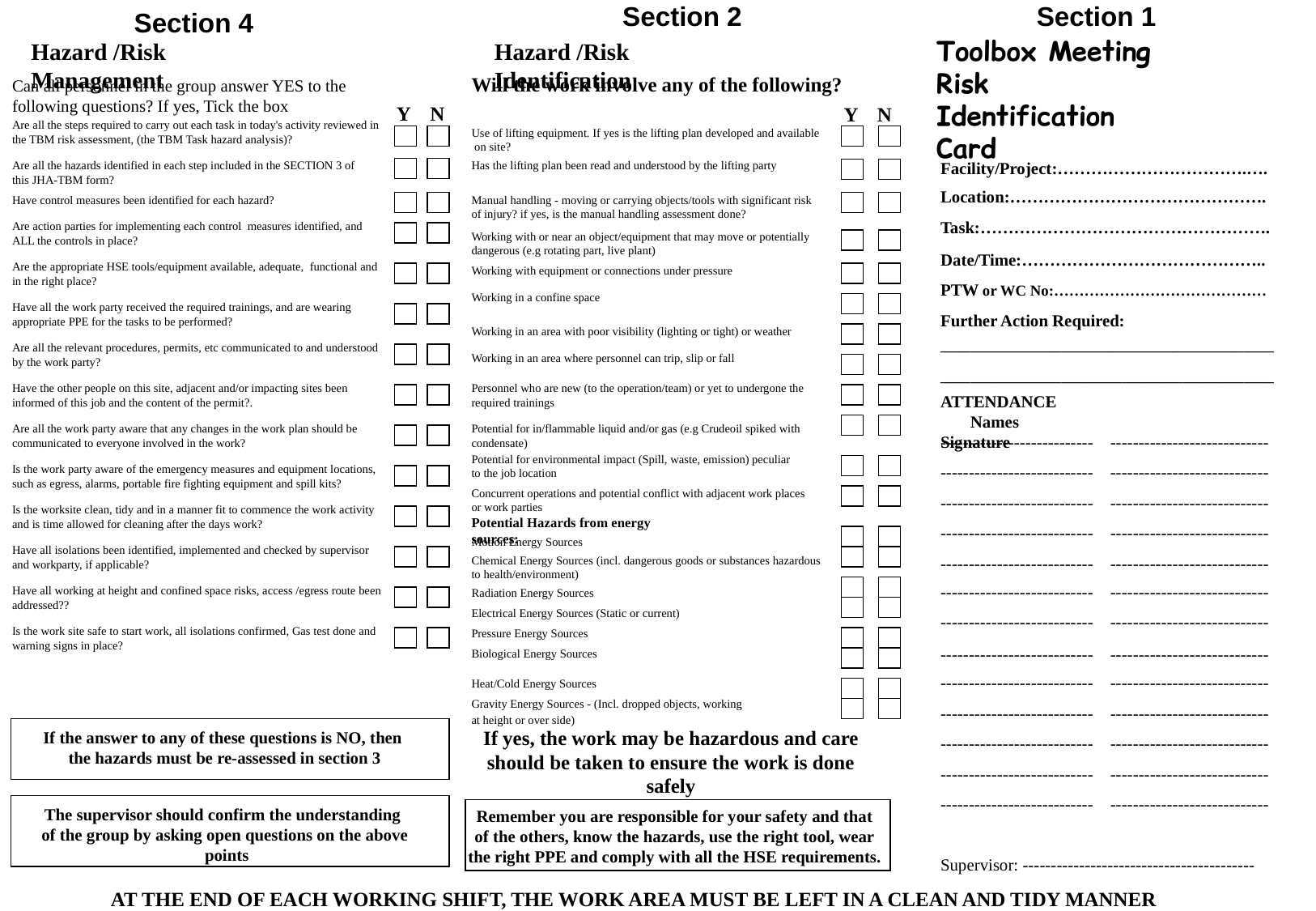

Section 4
 Section 2
 Section 1
Toolbox Meeting
Risk
Identification
Card
Hazard /Risk Management
Hazard /Risk Identification
Will the work involve any of the following?
Can all personnel in the group answer YES to the
following questions? If yes, Tick the box
Y
N
Are all the steps required to carry out each task in today's activity reviewed in the TBM risk assessment, (the TBM Task hazard analysis)?

Are all the hazards identified in each step included in the SECTION 3 of this JHA-TBM form?

Have control measures been identified for each hazard?

Are action parties for implementing each control  measures identified, and ALL the controls in place?

Are the appropriate HSE tools/equipment available, adequate,  functional and in the right place?

Have all the work party received the required trainings, and are wearing appropriate PPE for the tasks to be performed?

Are all the relevant procedures, permits, etc communicated to and understood by the work party?

Have the other people on this site, adjacent and/or impacting sites been informed of this job and the content of the permit?.

Are all the work party aware that any changes in the work plan should be communicated to everyone involved in the work?

Is the work party aware of the emergency measures and equipment locations, such as egress, alarms, portable fire fighting equipment and spill kits?

Is the worksite clean, tidy and in a manner fit to commence the work activity and is time allowed for cleaning after the days work?

Have all isolations been identified, implemented and checked by supervisor and workparty, if applicable?

Have all working at height and confined space risks, access /egress route been addressed??

Is the work site safe to start work, all isolations confirmed, Gas test done and warning signs in place?

Y
N
Use of lifting equipment. If yes is the lifting plan developed and available
 on site?

Has the lifting plan been read and understood by the lifting party

Manual handling - moving or carrying objects/tools with significant risk
of injury? if yes, is the manual handling assessment done?

Working with or near an object/equipment that may move or potentially dangerous (e.g rotating part, live plant)

Working with equipment or connections under pressure

Working in a confine space

Working in an area with poor visibility (lighting or tight) or weather

Working in an area where personnel can trip, slip or fall

Personnel who are new (to the operation/team) or yet to undergone the required trainings

Potential for in/flammable liquid and/or gas (e.g Crudeoil spiked with condensate)

Potential for environmental impact (Spill, waste, emission) peculiar
to the job location

Concurrent operations and potential conflict with adjacent work places
or work parties

Potential Hazards from energy sources:
Motion Energy Sources

Chemical Energy Sources (incl. dangerous goods or substances hazardous
to health/environment)

Radiation Energy Sources

Electrical Energy Sources (Static or current)

Pressure Energy Sources

Biological Energy Sources

Heat/Cold Energy Sources

Gravity Energy Sources - (Incl. dropped objects, working
at height or over side)

Facility/Project:…………………………….….
Location:……………………………………….
Task:…………………………………………….
Date/Time:……………………………………..
PTW or WC No:……………………………………
Further Action Required:
_________________________________
_________________________________
ATTENDANCE
       Names    	                 Signature
---------------------------    ----------------------------
---------------------------    ----------------------------
---------------------------    ----------------------------
---------------------------    ----------------------------
---------------------------    ----------------------------
---------------------------    ----------------------------
---------------------------    ----------------------------
---------------------------    ----------------------------
---------------------------    ----------------------------
---------------------------    ----------------------------
---------------------------    ----------------------------
---------------------------    ----------------------------
---------------------------    ----------------------------
Supervisor: -----------------------------------------

If yes, the work may be hazardous and care should be taken to ensure the work is done safely
If the answer to any of these questions is NO, then
the hazards must be re-assessed in section 3

The supervisor should confirm the understanding
of the group by asking open questions on the above
 points
Remember you are responsible for your safety and that of the others, know the hazards, use the right tool, wear the right PPE and comply with all the HSE requirements.

AT THE END OF EACH WORKING SHIFT, THE WORK AREA MUST BE LEFT IN A CLEAN AND TIDY MANNER